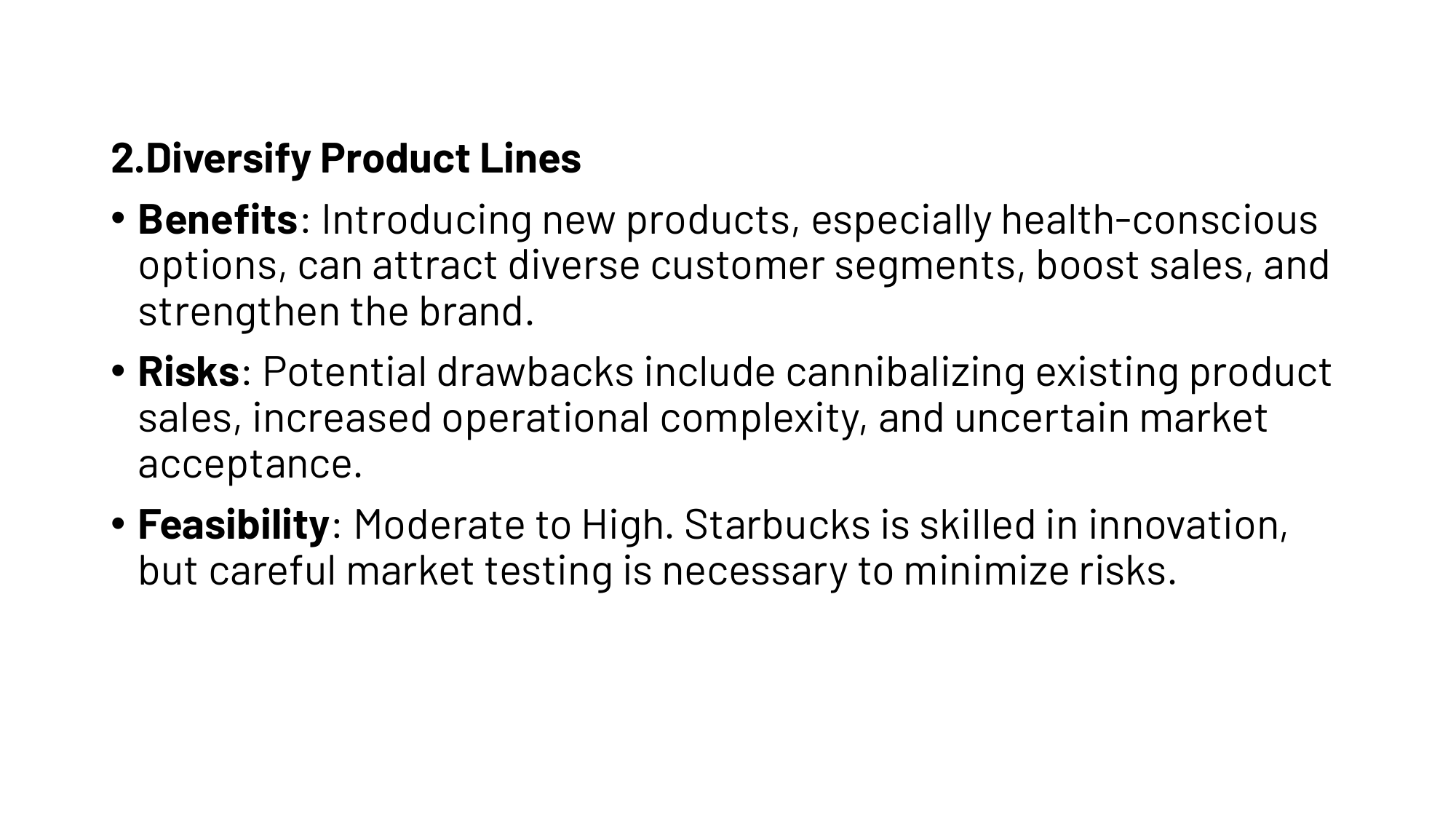

Diversify Product Lines
Benefits: Introducing new products, especially health-conscious options, can attract diverse customer segments, boost sales, and strengthen the brand.
Risks: Potential drawbacks include cannibalizing existing product sales, increased operational complexity, and uncertain market acceptance.
Feasibility: Moderate to High. Starbucks is skilled in innovation, but careful market testing is necessary to minimize risks.